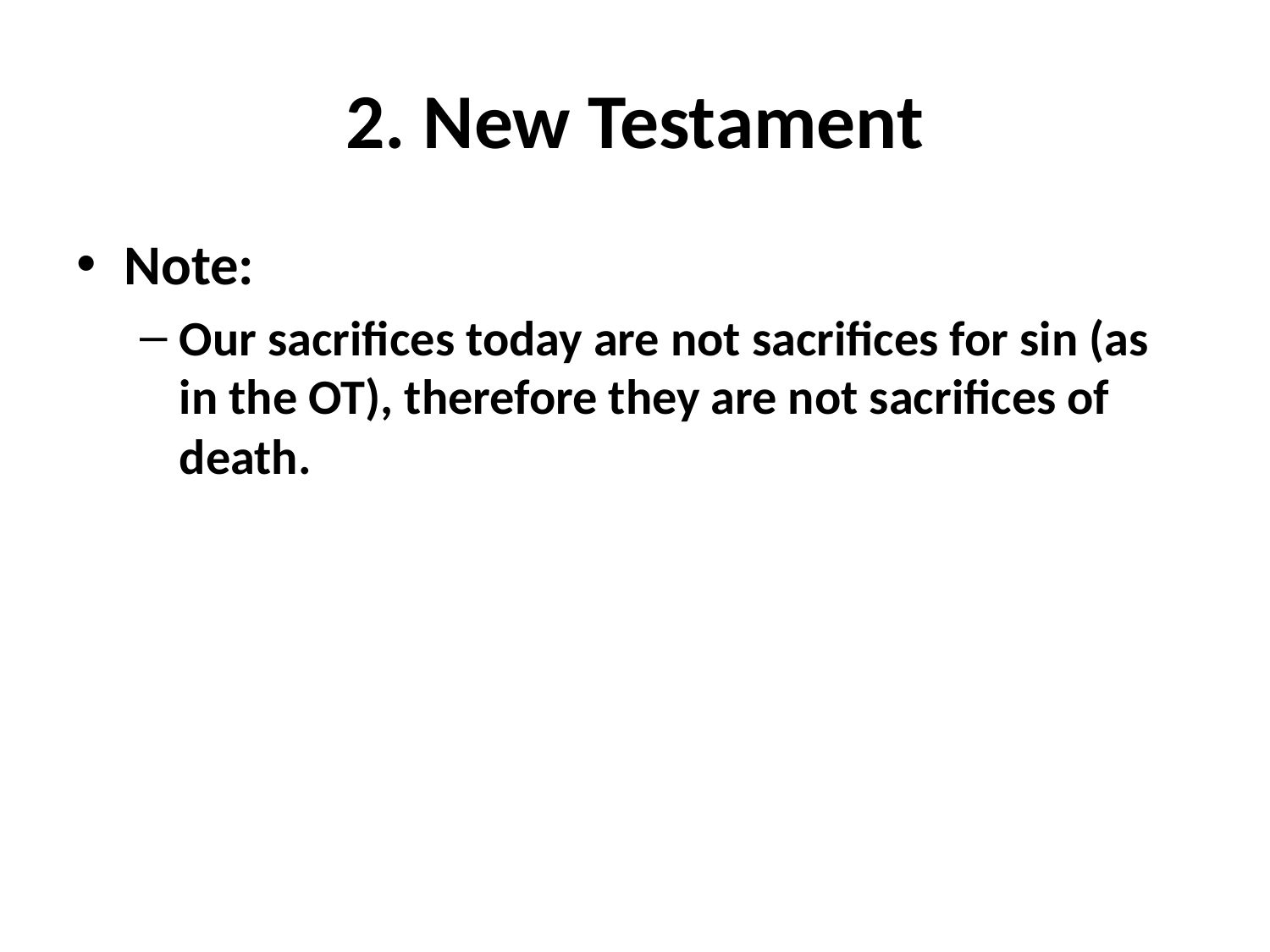

# 2. New Testament
Note:
Our sacrifices today are not sacrifices for sin (as in the OT), therefore they are not sacrifices of death.